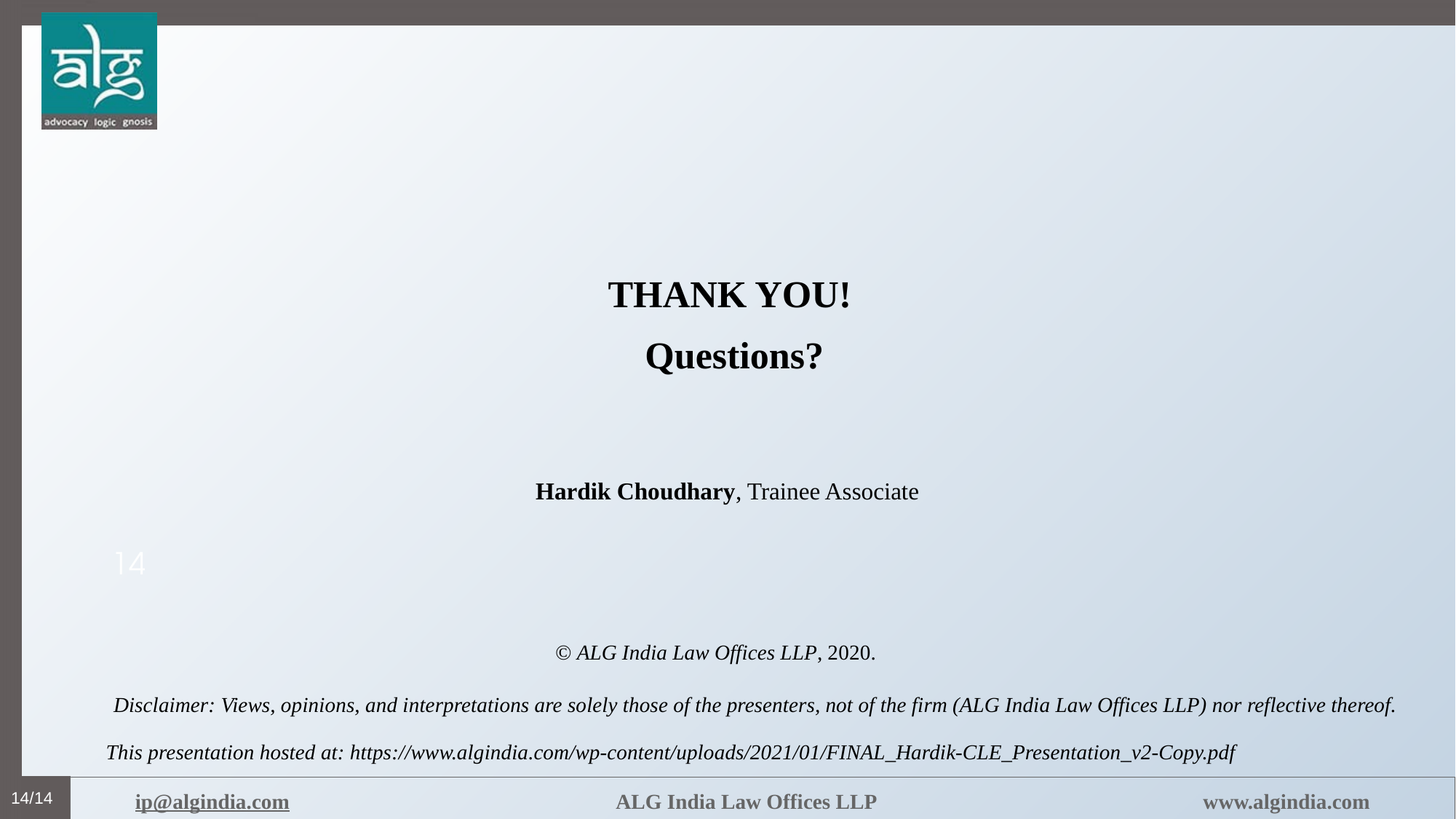

THANK YOU!
Questions?
Hardik Choudhary, Trainee Associate
14
© ALG India Law Offices LLP, 2020.
Disclaimer: Views, opinions, and interpretations are solely those of the presenters, not of the firm (ALG India Law Offices LLP) nor reflective thereof.

    This presentation hosted at: https://www.algindia.com/wp-content/uploads/2021/01/FINAL_Hardik-CLE_Presentation_v2-Copy.pdf
14/14